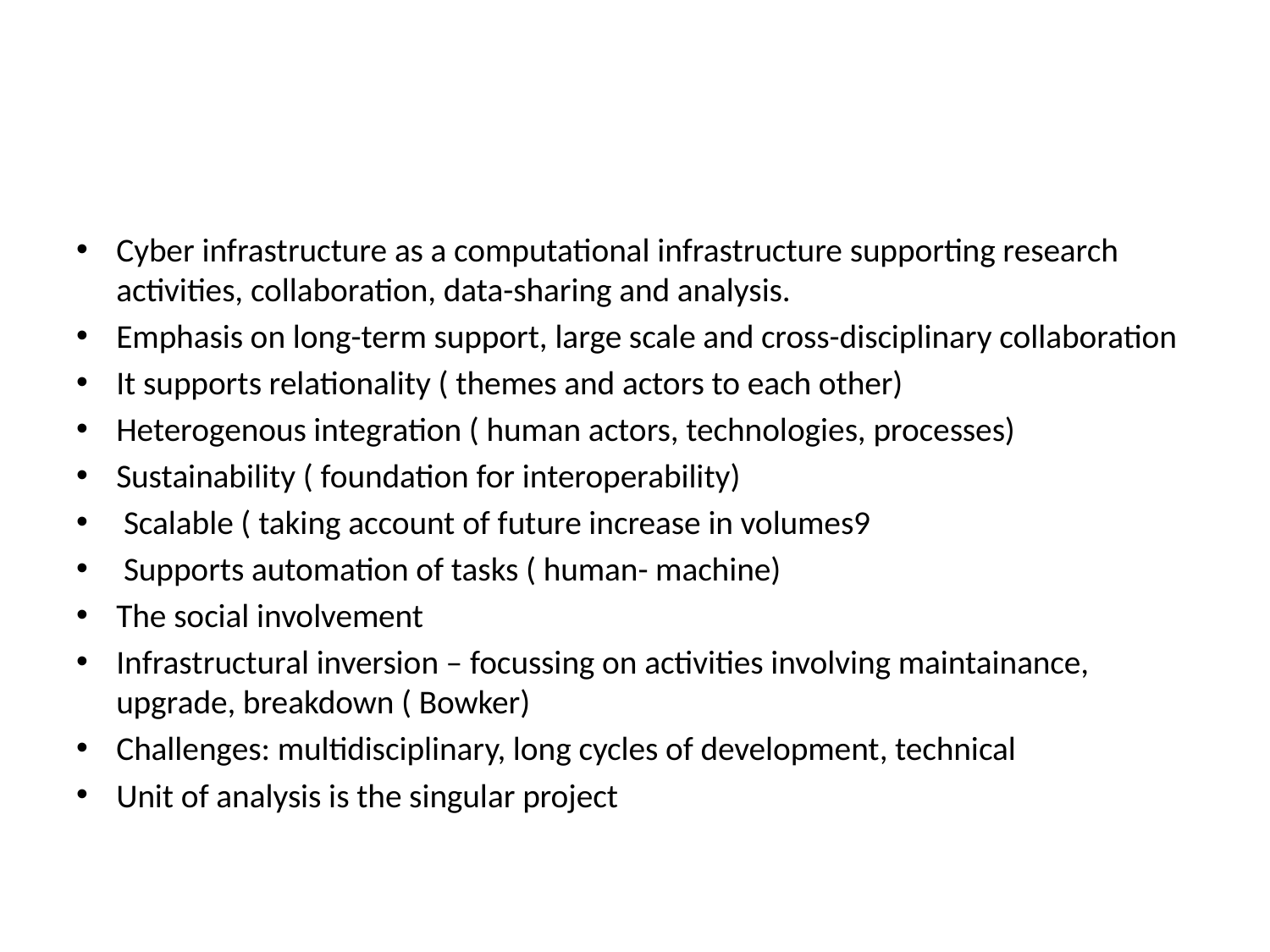

#
Cyber infrastructure as a computational infrastructure supporting research activities, collaboration, data-sharing and analysis.
Emphasis on long-term support, large scale and cross-disciplinary collaboration
It supports relationality ( themes and actors to each other)
Heterogenous integration ( human actors, technologies, processes)
Sustainability ( foundation for interoperability)
 Scalable ( taking account of future increase in volumes9
 Supports automation of tasks ( human- machine)
The social involvement
Infrastructural inversion – focussing on activities involving maintainance, upgrade, breakdown ( Bowker)
Challenges: multidisciplinary, long cycles of development, technical
Unit of analysis is the singular project